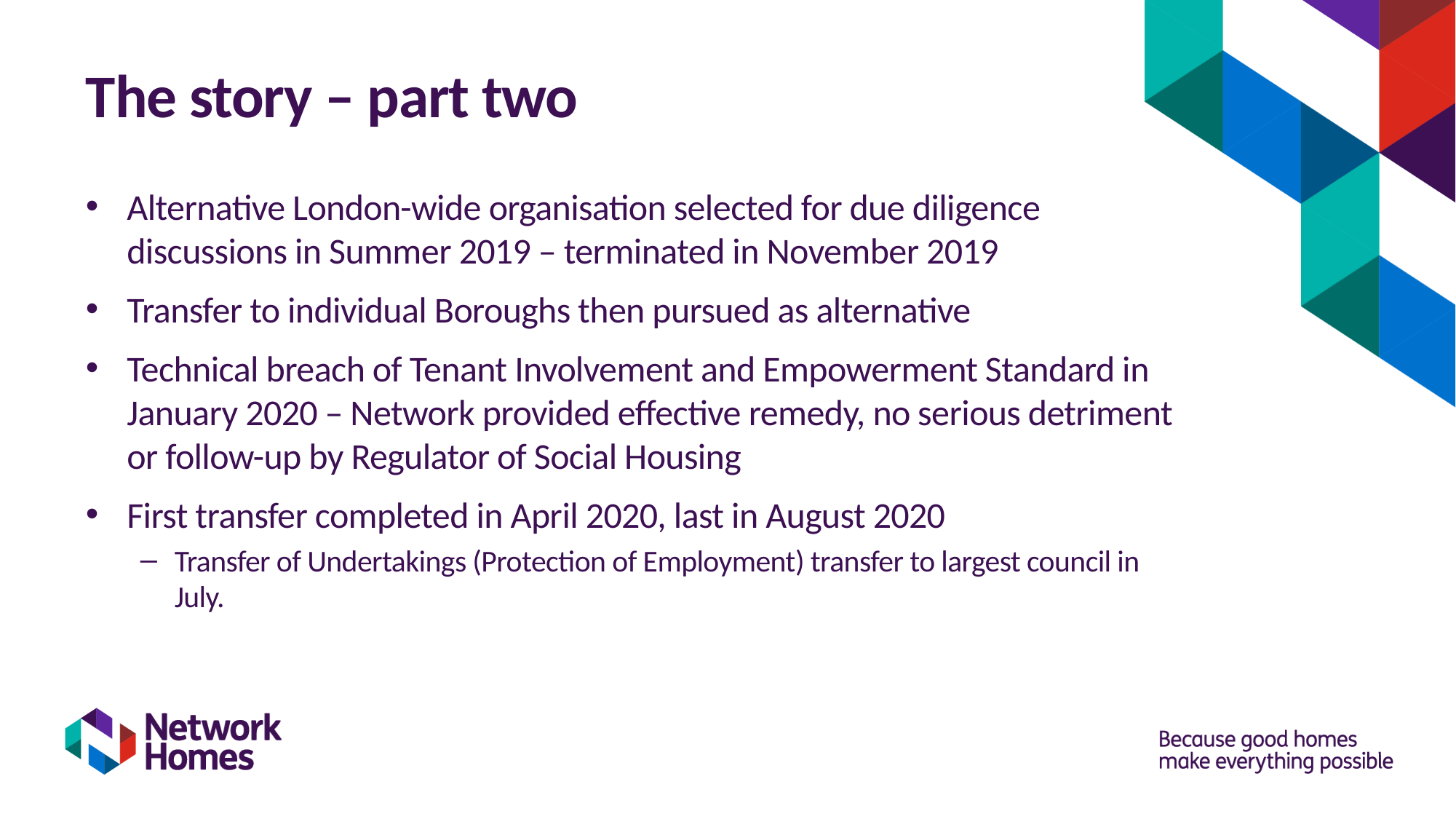

# The story – part two
Alternative London-wide organisation selected for due diligence discussions in Summer 2019 – terminated in November 2019
Transfer to individual Boroughs then pursued as alternative
Technical breach of Tenant Involvement and Empowerment Standard in January 2020 – Network provided effective remedy, no serious detriment or follow-up by Regulator of Social Housing
First transfer completed in April 2020, last in August 2020
Transfer of Undertakings (Protection of Employment) transfer to largest council in July.